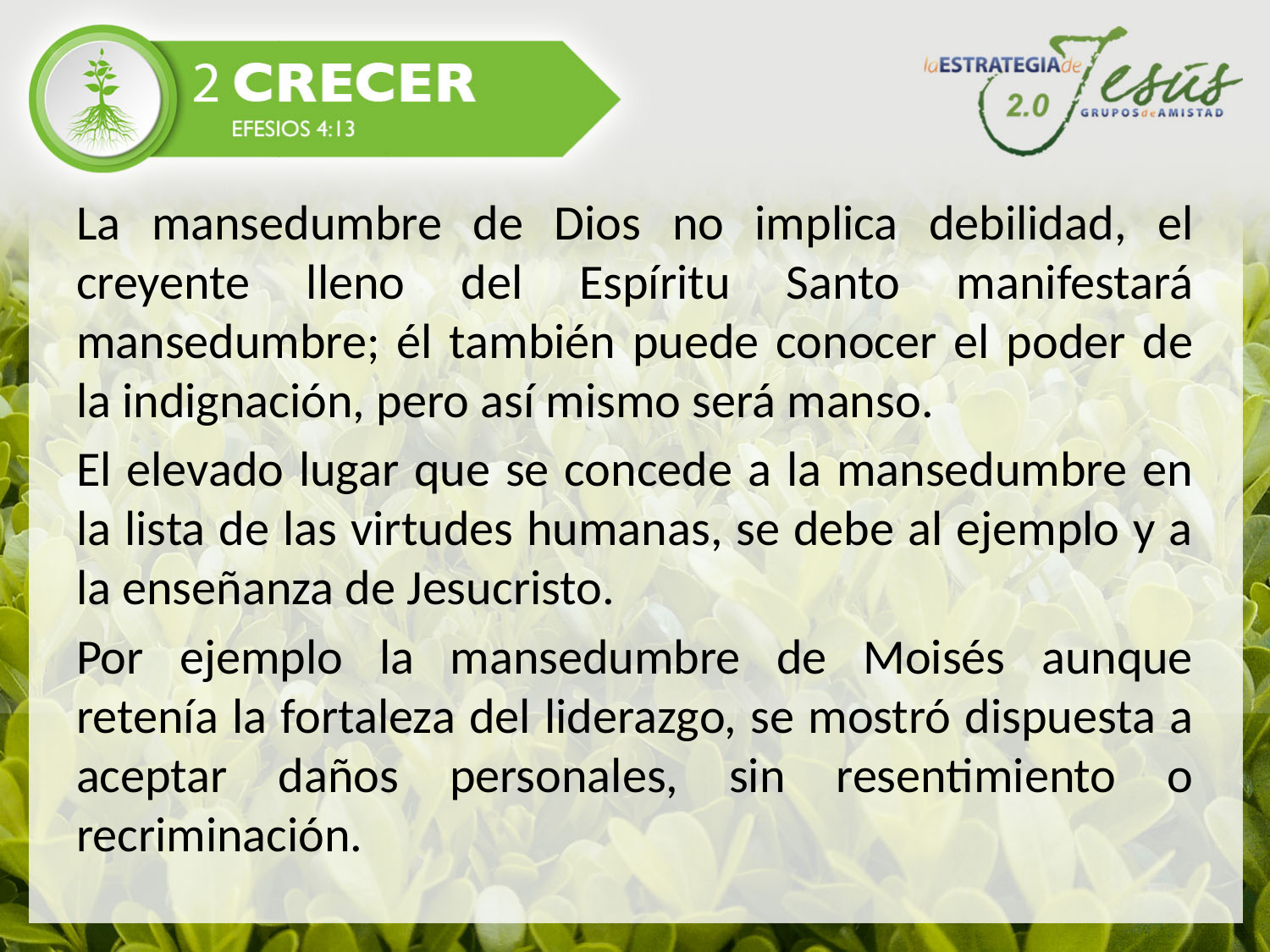

La mansedumbre de Dios no implica debilidad, el creyente lleno del Espíritu Santo manifestará mansedumbre; él también puede conocer el poder de la indignación, pero así mismo será manso.
El elevado lugar que se concede a la mansedumbre en la lista de las virtudes humanas, se debe al ejemplo y a la enseñanza de Jesucristo.
Por ejemplo la mansedumbre de Moisés aunque retenía la fortaleza del liderazgo, se mostró dispuesta a aceptar daños personales, sin resentimiento o recriminación.